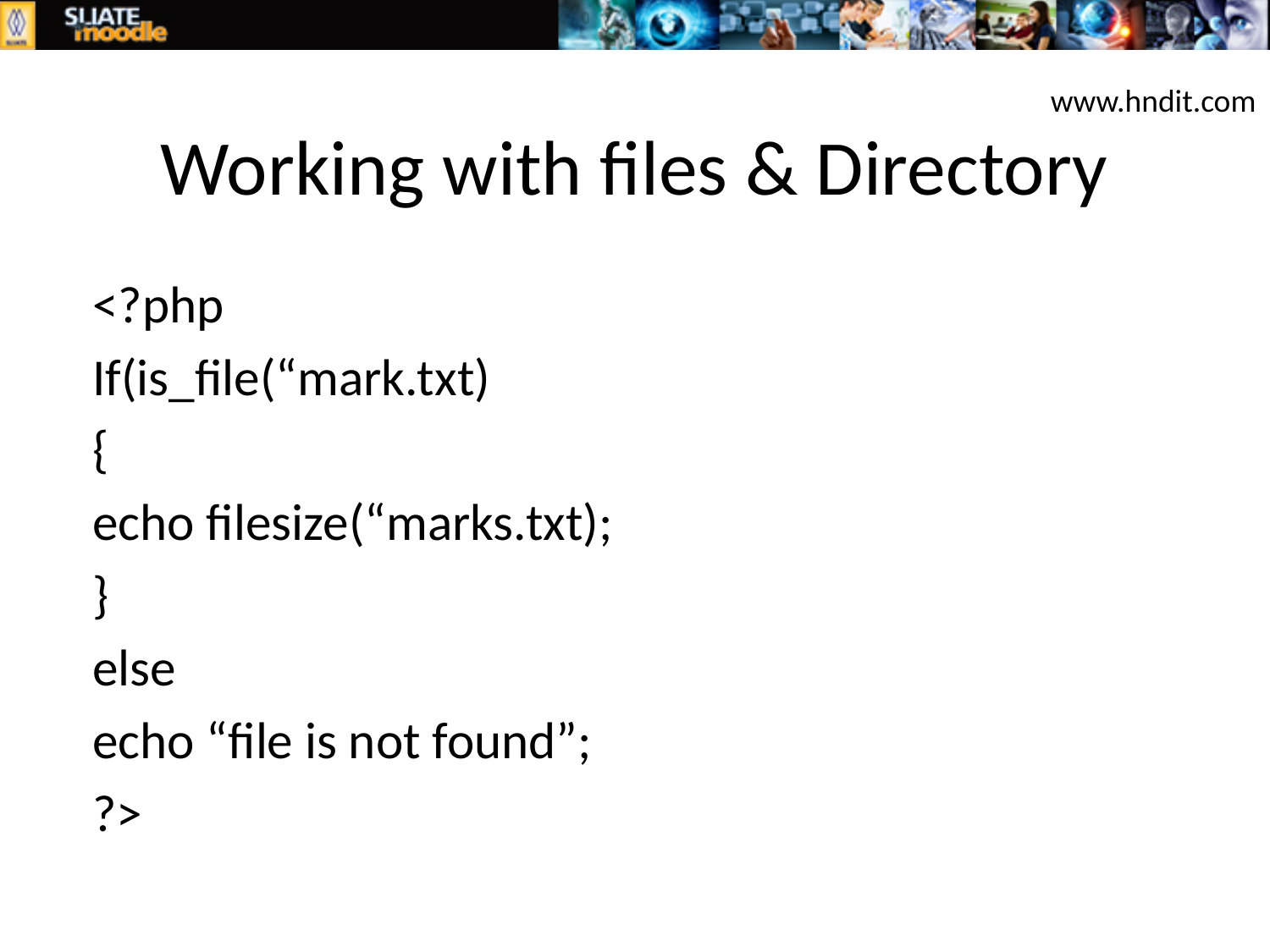

www.hndit.com
# Working with files & Directory
<?php
If(is_file(“mark.txt)
{
echo filesize(“marks.txt);
}
else
echo “file is not found”;
?>